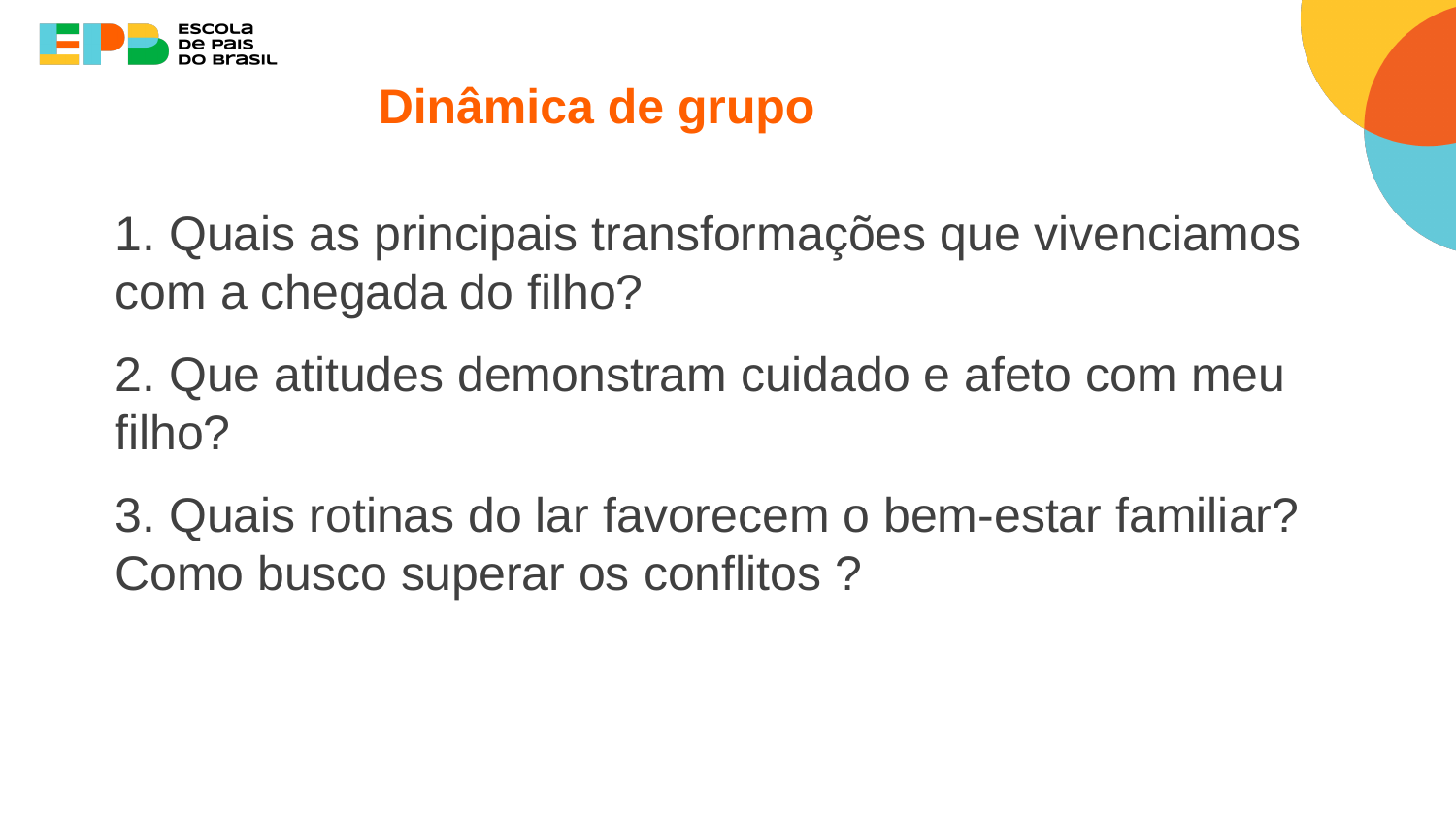

Dinâmica de grupo
1. Quais as principais transformações que vivenciamos com a chegada do filho?
2. Que atitudes demonstram cuidado e afeto com meu filho?
3. Quais rotinas do lar favorecem o bem-estar familiar? Como busco superar os conflitos ?